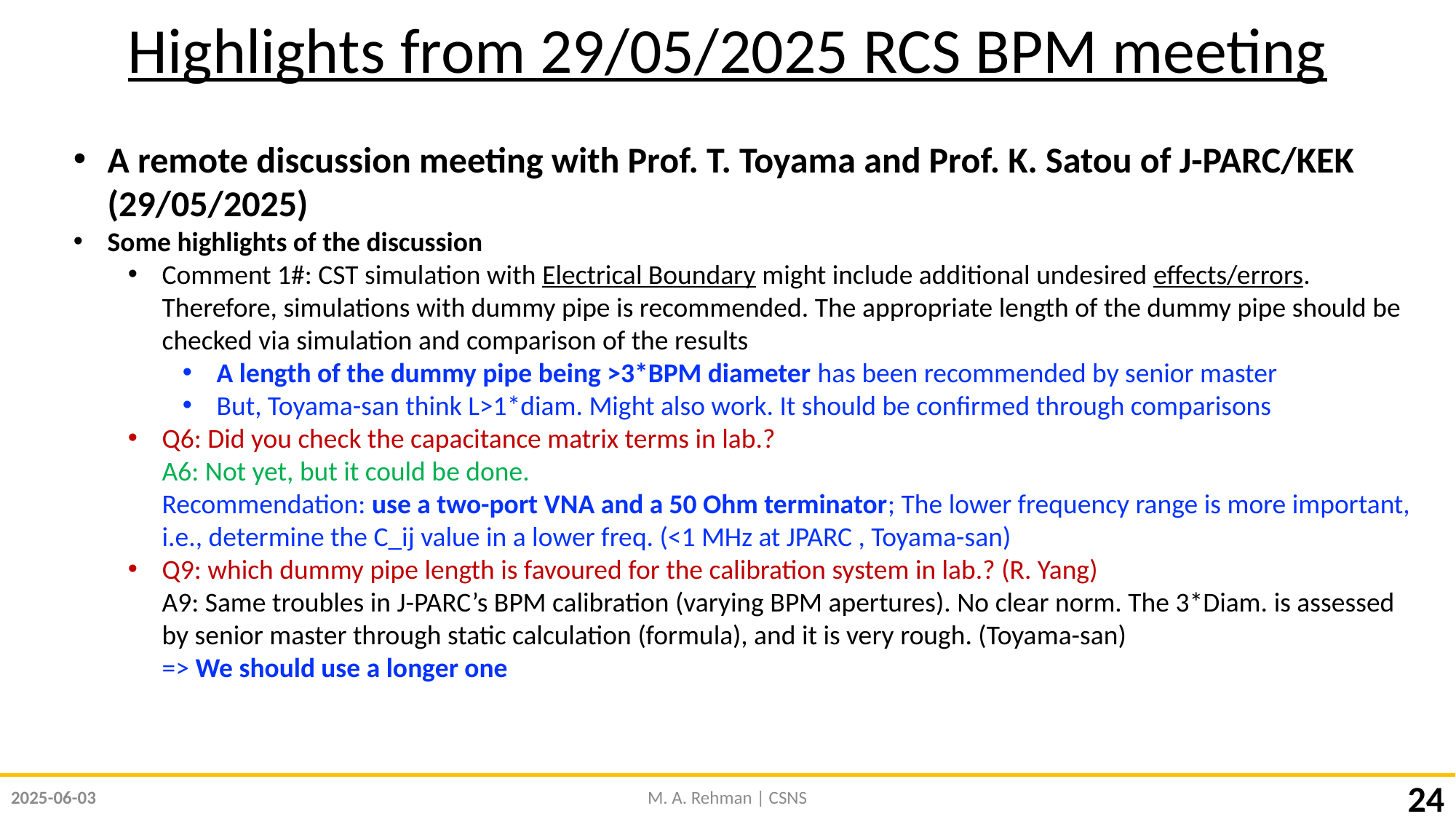

Highlights from 29/05/2025 RCS BPM meeting
A remote discussion meeting with Prof. T. Toyama and Prof. K. Satou of J-PARC/KEK (29/05/2025)
Some highlights of the discussion
Comment 1#: CST simulation with Electrical Boundary might include additional undesired effects/errors. Therefore, simulations with dummy pipe is recommended. The appropriate length of the dummy pipe should be checked via simulation and comparison of the results
A length of the dummy pipe being >3*BPM diameter has been recommended by senior master
But, Toyama-san think L>1*diam. Might also work. It should be confirmed through comparisons
Q6: Did you check the capacitance matrix terms in lab.?
A6: Not yet, but it could be done.
Recommendation: use a two-port VNA and a 50 Ohm terminator; The lower frequency range is more important, i.e., determine the C_ij value in a lower freq. (<1 MHz at JPARC , Toyama-san)
Q9: which dummy pipe length is favoured for the calibration system in lab.? (R. Yang)
A9: Same troubles in J-PARC’s BPM calibration (varying BPM apertures). No clear norm. The 3*Diam. is assessed by senior master through static calculation (formula), and it is very rough. (Toyama-san)
=> We should use a longer one
2025-06-03
M. A. Rehman | CSNS
24